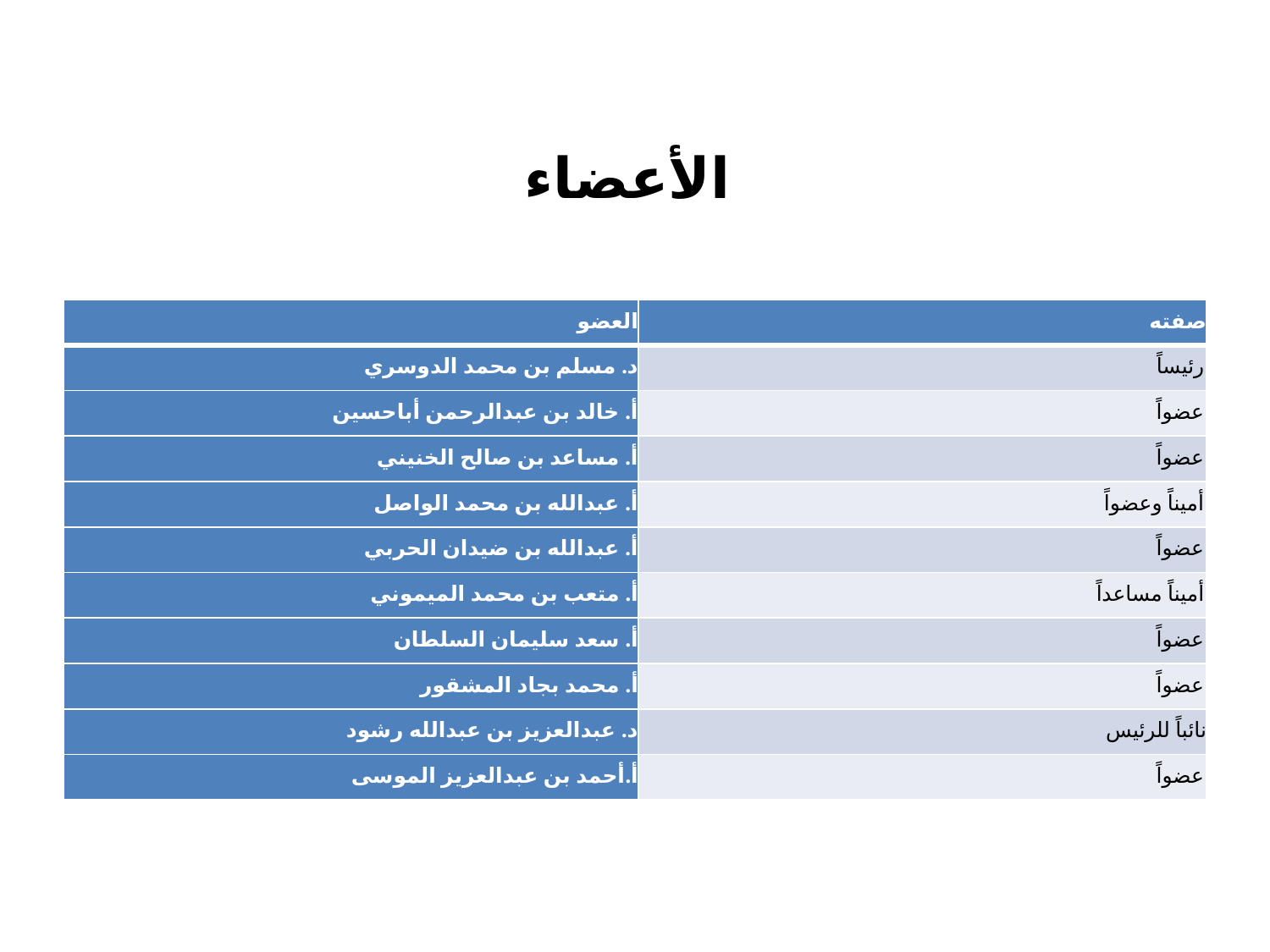

الأعضاء
| العضو | صفته |
| --- | --- |
| د. مسلم بن محمد الدوسري | رئيساً |
| أ. خالد بن عبدالرحمن أباحسين | عضواً |
| أ. مساعد بن صالح الخنيني | عضواً |
| أ. عبدالله بن محمد الواصل | أميناً وعضواً |
| أ. عبدالله بن ضيدان الحربي | عضواً |
| أ. متعب بن محمد الميموني | أميناً مساعداً |
| أ. سعد سليمان السلطان | عضواً |
| أ. محمد بجاد المشقور | عضواً |
| د. عبدالعزيز بن عبدالله رشود | نائباً للرئيس |
| أ.أحمد بن عبدالعزيز الموسى | عضواً |